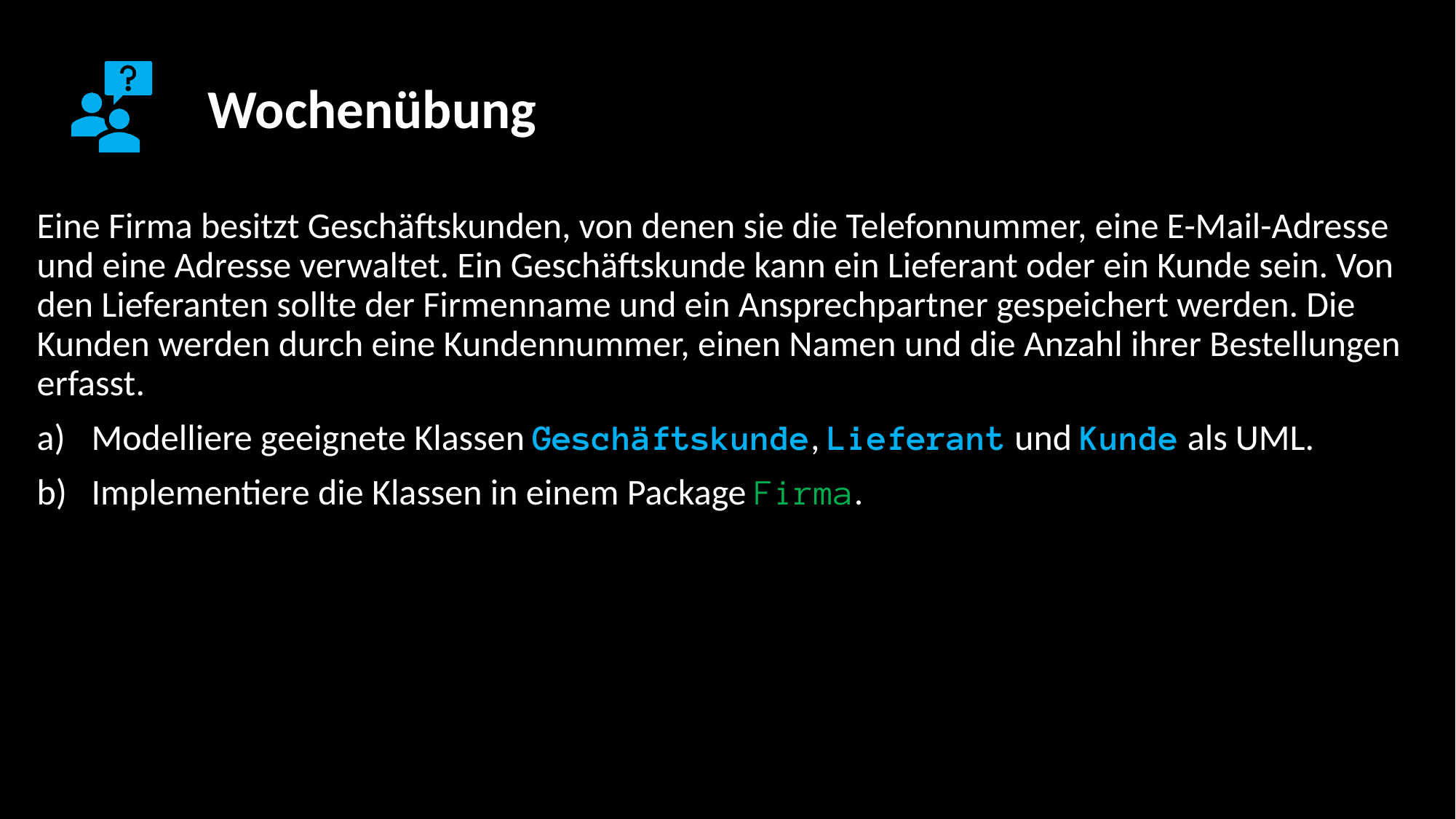

Eine Firma besitzt Geschäftskunden, von denen sie die Telefonnummer, eine E-Mail-Adresse und eine Adresse verwaltet. Ein Geschäftskunde kann ein Lieferant oder ein Kunde sein. Von den Lieferanten sollte der Firmenname und ein Ansprechpartner gespeichert werden. Die Kunden werden durch eine Kundennummer, einen Namen und die Anzahl ihrer Bestellungen erfasst.
Modelliere geeignete Klassen Geschäftskunde, Lieferant und Kunde als UML.
Implementiere die Klassen in einem Package Firma.